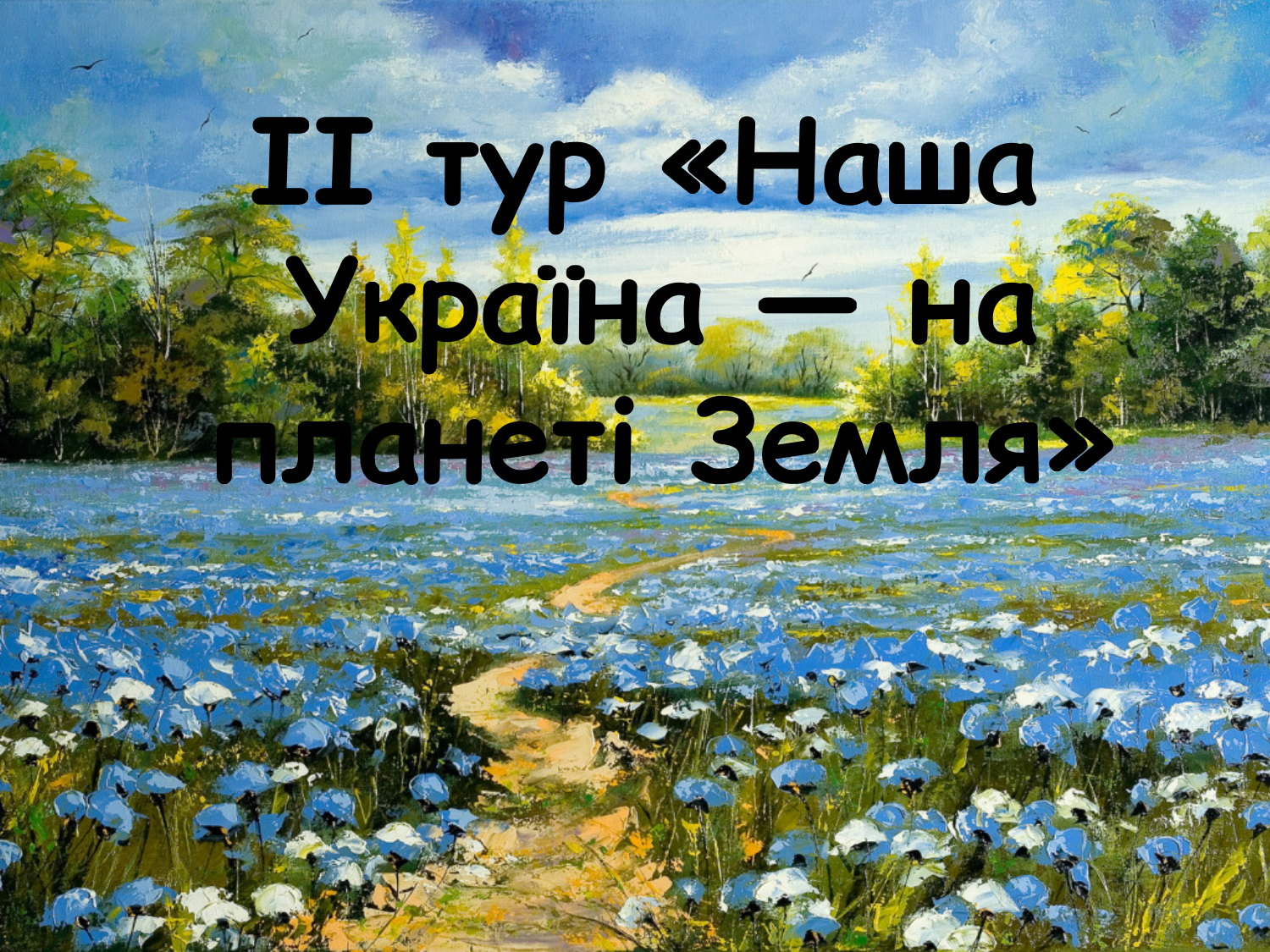

II тур «Наша Україна — на планеті Земля»